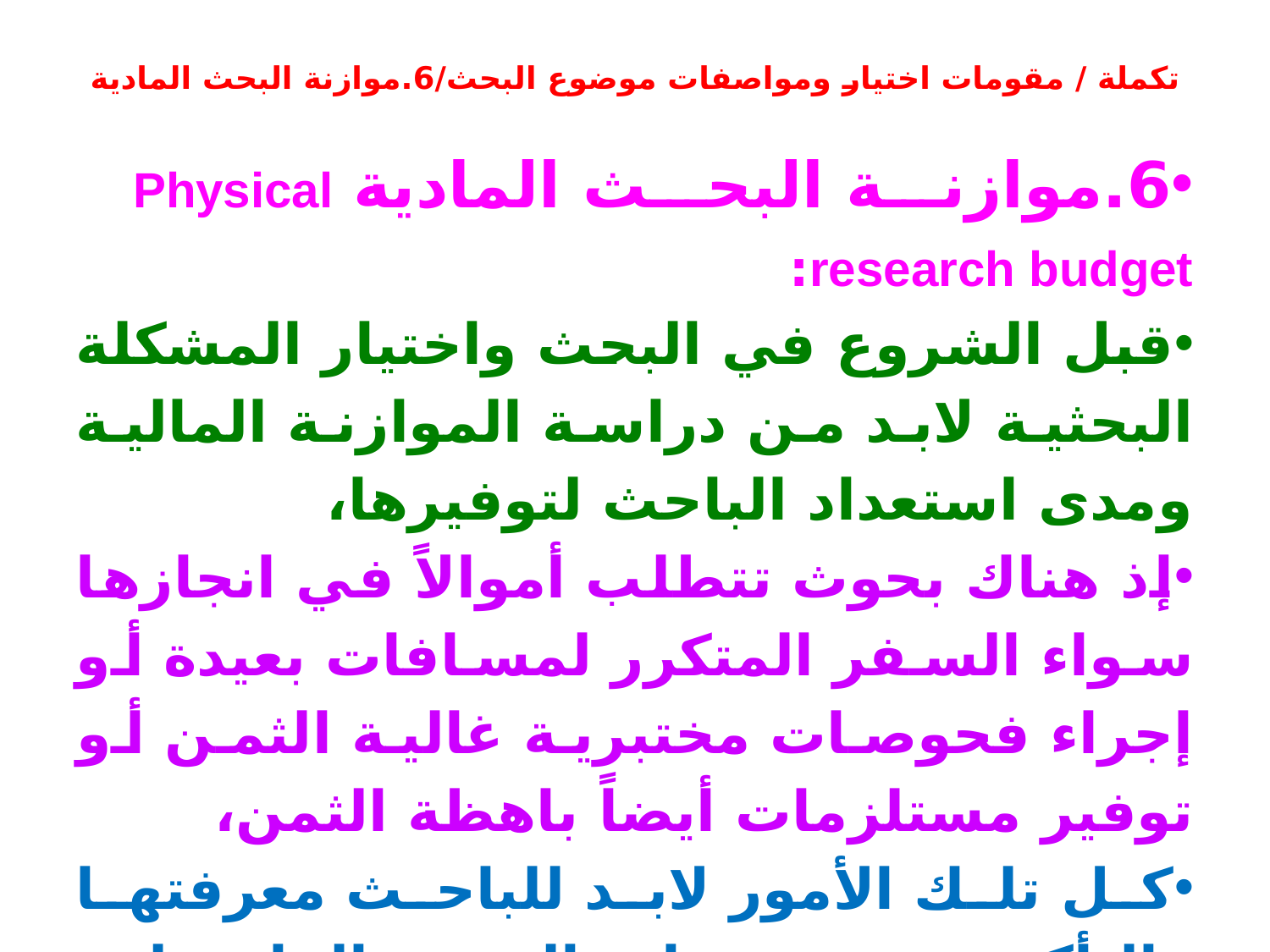

# تكملة / مقومات اختيار ومواصفات موضوع البحث/6.موازنة البحث المادية
6.موازنة البحث المادية Physical research budget:
قبل الشروع في البحث واختيار المشكلة البحثية لابد من دراسة الموازنة المالية ومدى استعداد الباحث لتوفيرها،
إذ هناك بحوث تتطلب أموالاً في انجازها سواء السفر المتكرر لمسافات بعيدة أو إجراء فحوصات مختبرية غالية الثمن أو توفير مستلزمات أيضاً باهظة الثمن،
كل تلك الأمور لابد للباحث معرفتها والتأكد من مصادر الدعم المادي له ولبحثه.